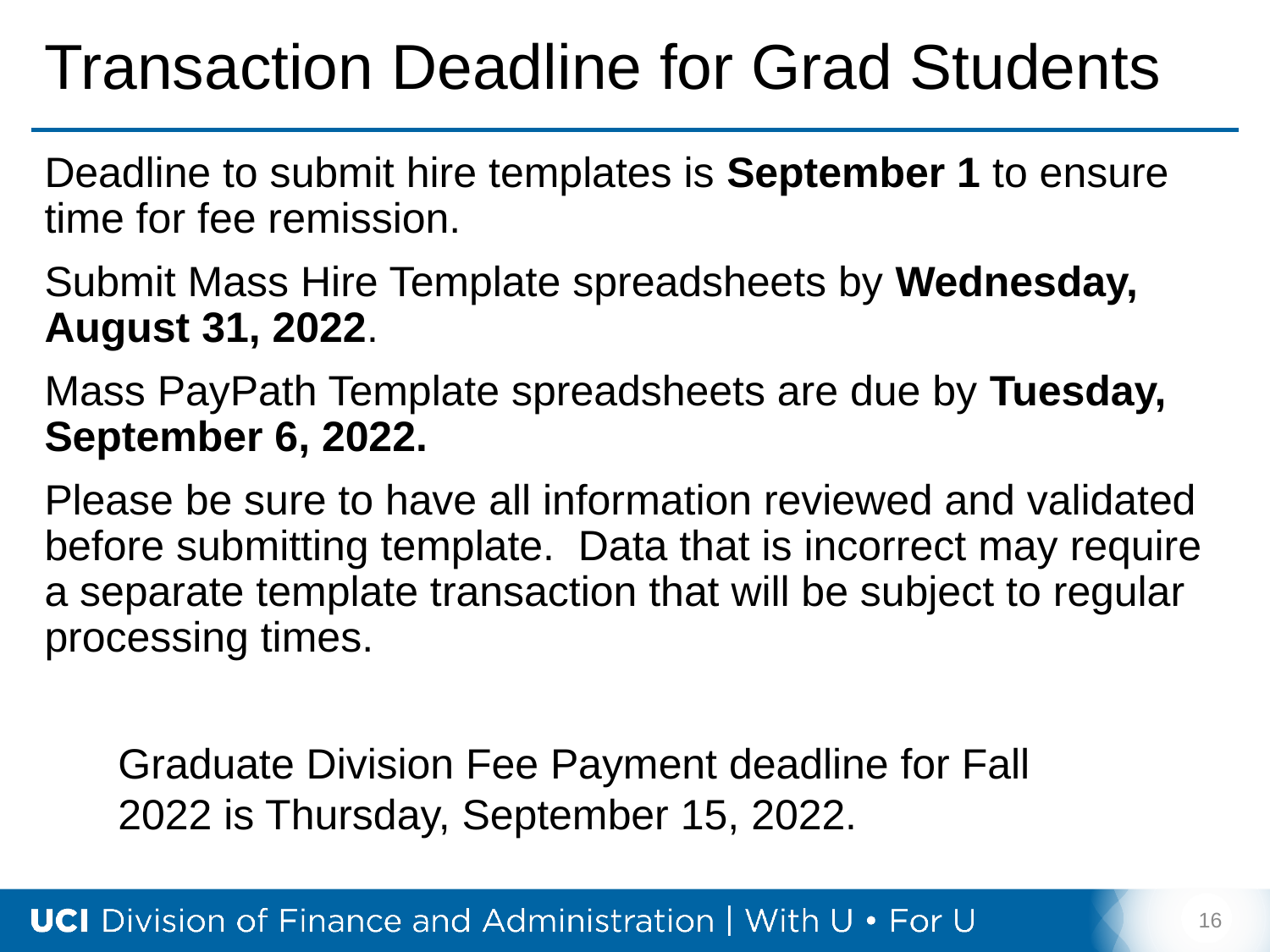

# Transaction Deadline for Grad Students
Deadline to submit hire templates is September 1 to ensure time for fee remission.
Submit Mass Hire Template spreadsheets by Wednesday, August 31, 2022.
Mass PayPath Template spreadsheets are due by Tuesday, September 6, 2022.
Please be sure to have all information reviewed and validated before submitting template.  Data that is incorrect may require a separate template transaction that will be subject to regular processing times.
Graduate Division Fee Payment deadline for Fall 2022 is Thursday, September 15, 2022.

16